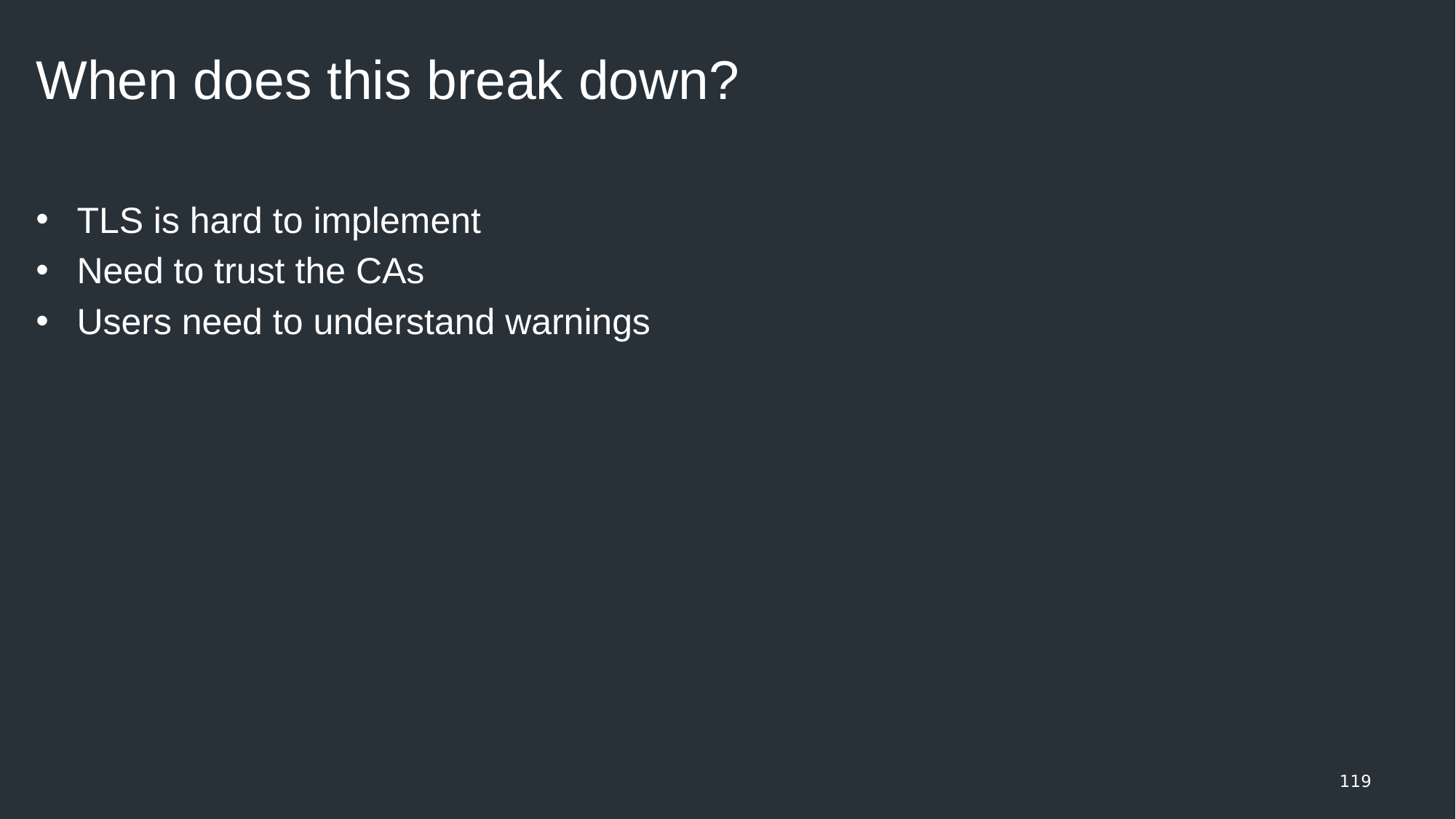

# When does this break down?
TLS is hard to implement
Need to trust the CAs
Users need to understand warnings

119